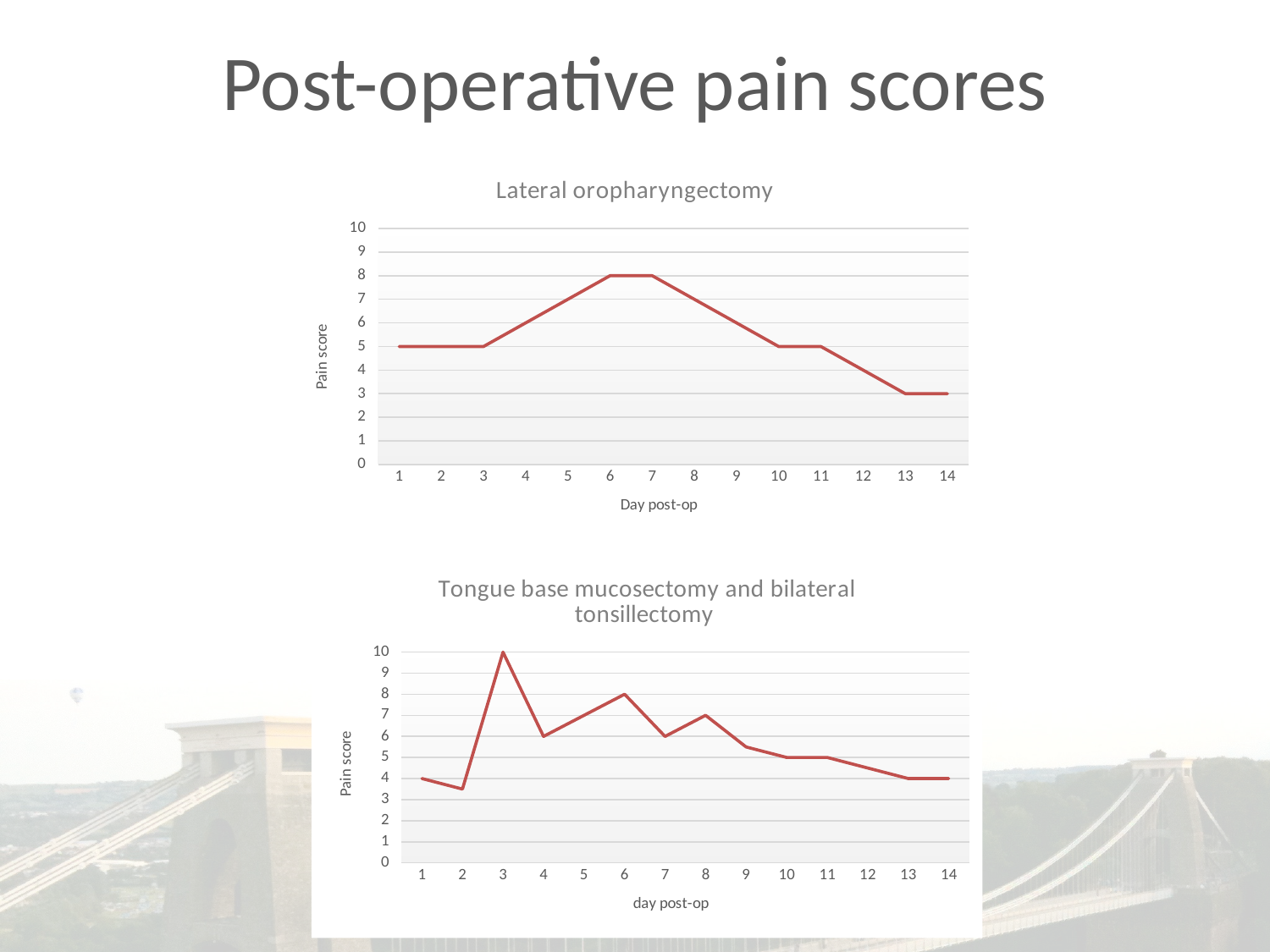

# Post-operative pain scores

### Chart: Lateral oropharyngectomy

| Category | Pain score |
|---|---|

### Chart: Tongue base mucosectomy and bilateral tonsillectomy

| Category | Pain score |
|---|---|